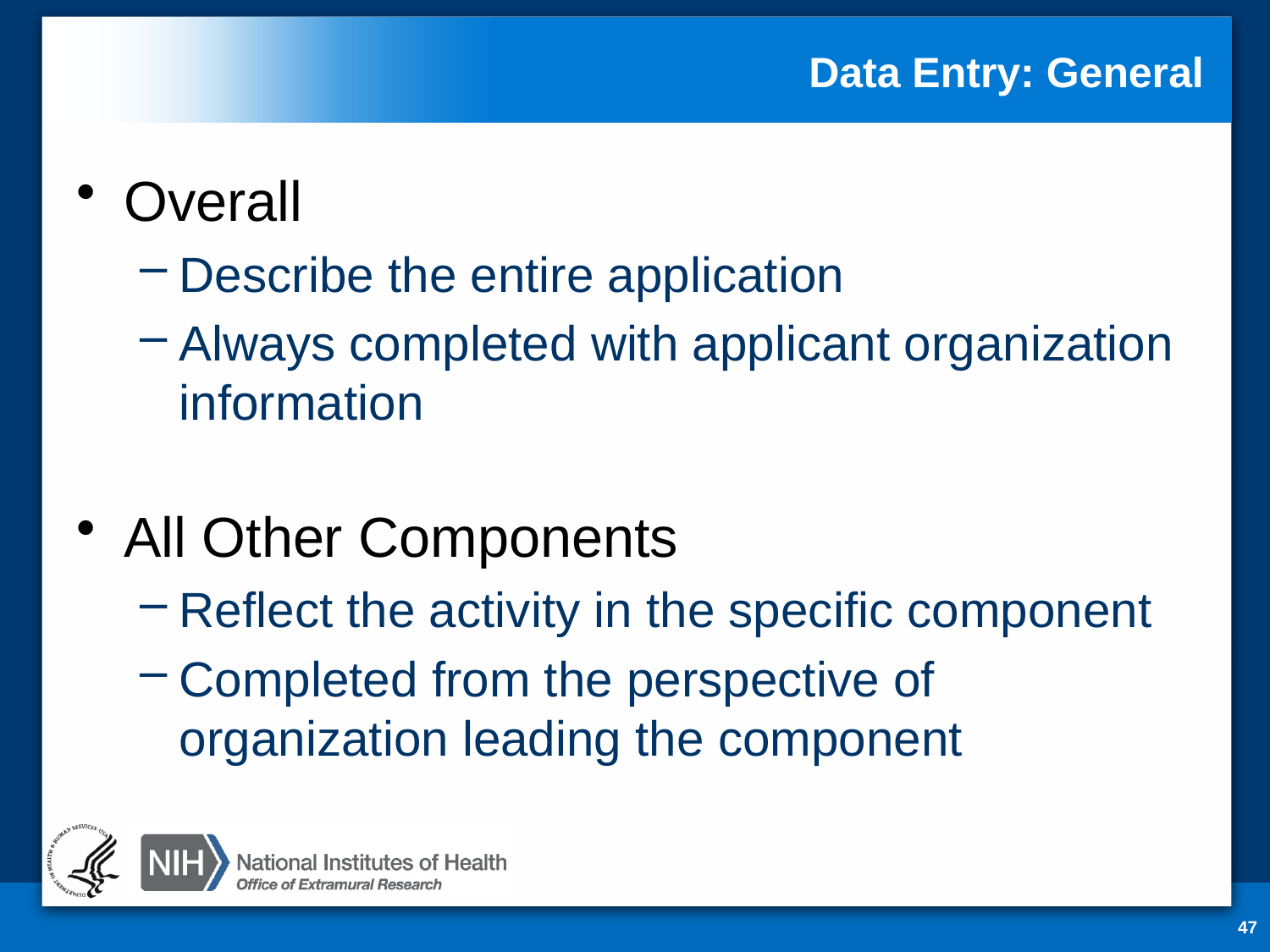

# Data Entry: General
Overall
Describe the entire application
Always completed with applicant organization information
All Other Components
Reflect the activity in the specific component
Completed from the perspective of organization leading the component

47